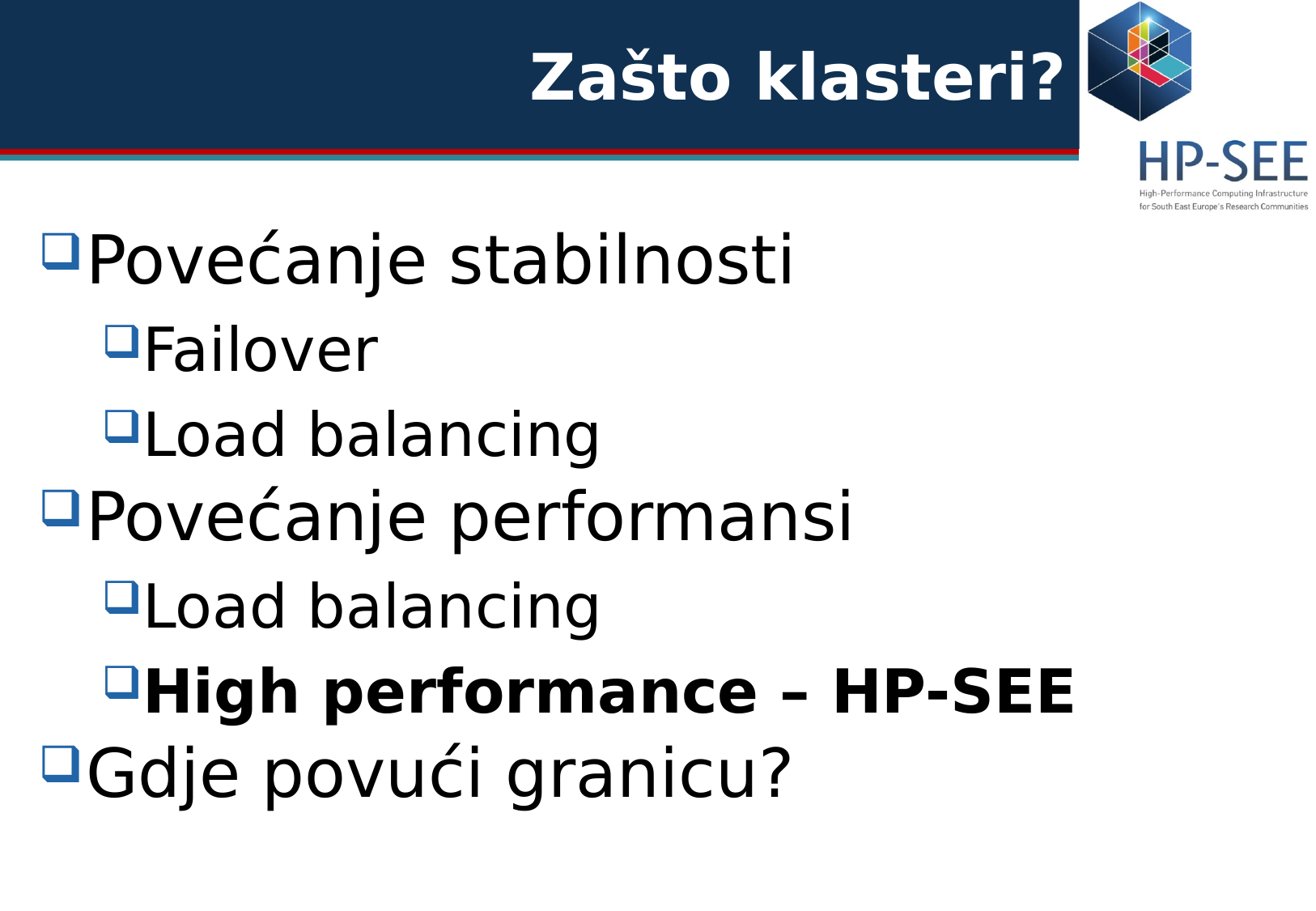

Zašto klasteri?
Povećanje stabilnosti
Failover
Load balancing
Povećanje performansi
Load balancing
High performance – HP-SEE
Gdje povući granicu?